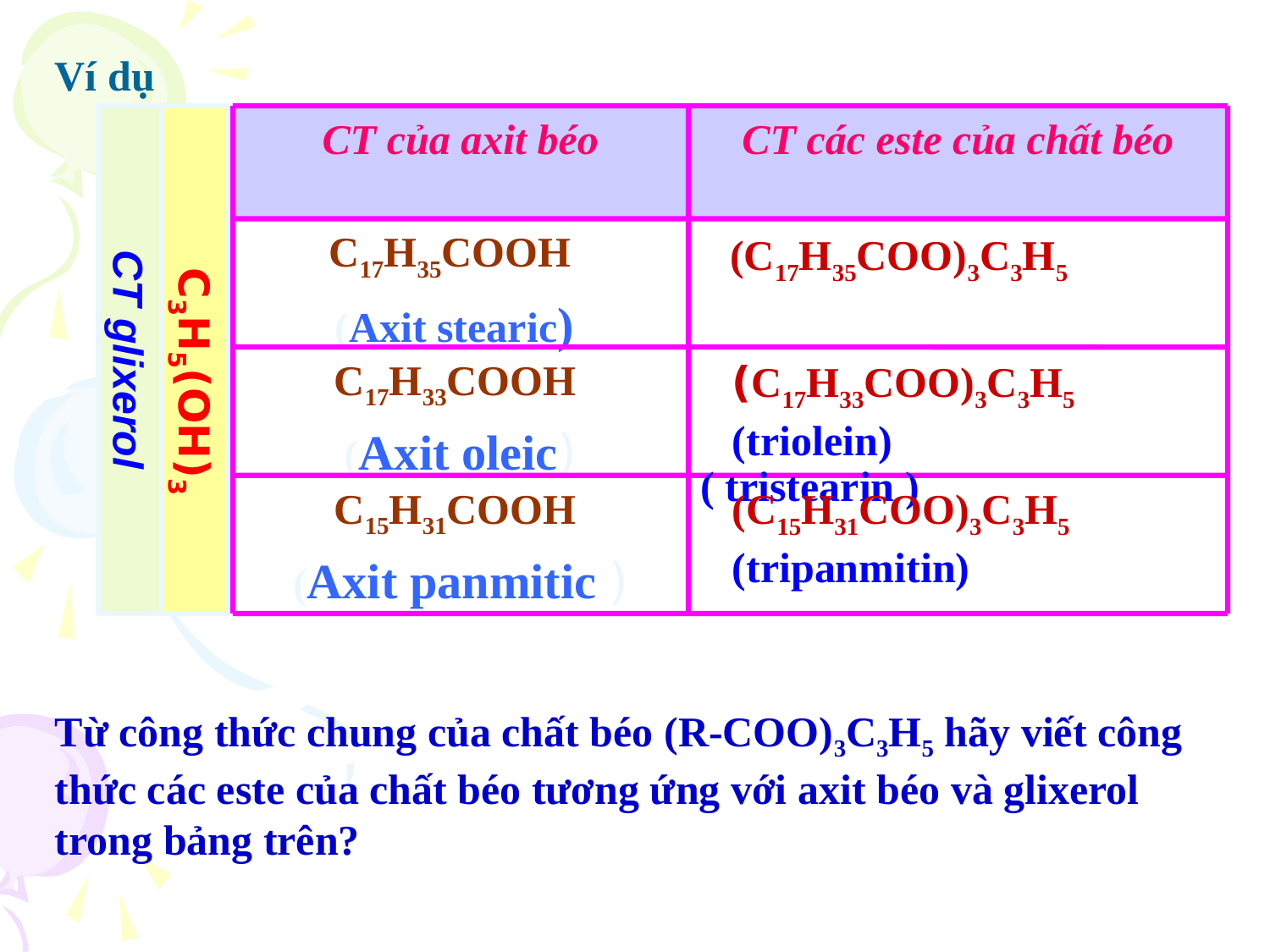

Ví dụ
CT của axit béo

CT các este của chất béo

C17H35COOH
(Axit stearic)

C17H33COOH
(Axit oleic)

C15H31COOH
(Axit panmitic )

  (C17H35COO)3C3H5                                                                                                                                                                                              ( tristearin )

   C3H5(OH)3
CT glixerol
(C17H33COO)3C3H5 (triolein)
(C15H31COO)3C3H5 (tripanmitin)

Từ công thức chung của chất béo (R-COO)3C3H5 hãy viết công thức các este của chất béo tương ứng với axit béo và glixerol trong bảng trên?